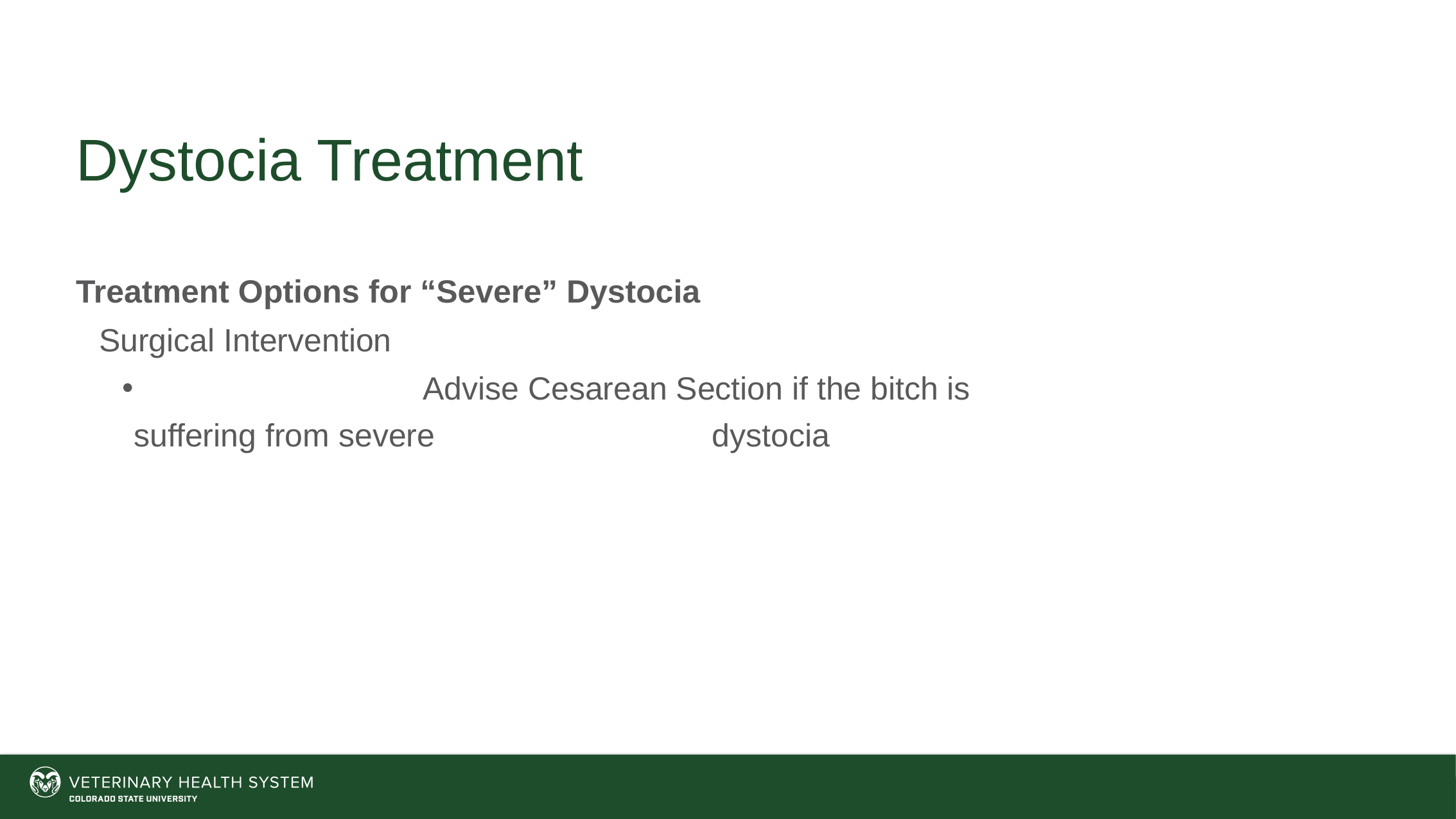

# Dystocia Treatment
Treatment Options for “Severe” Dystocia
Surgical Intervention
			Advise Cesarean Section if the bitch is suffering from severe 			dystocia